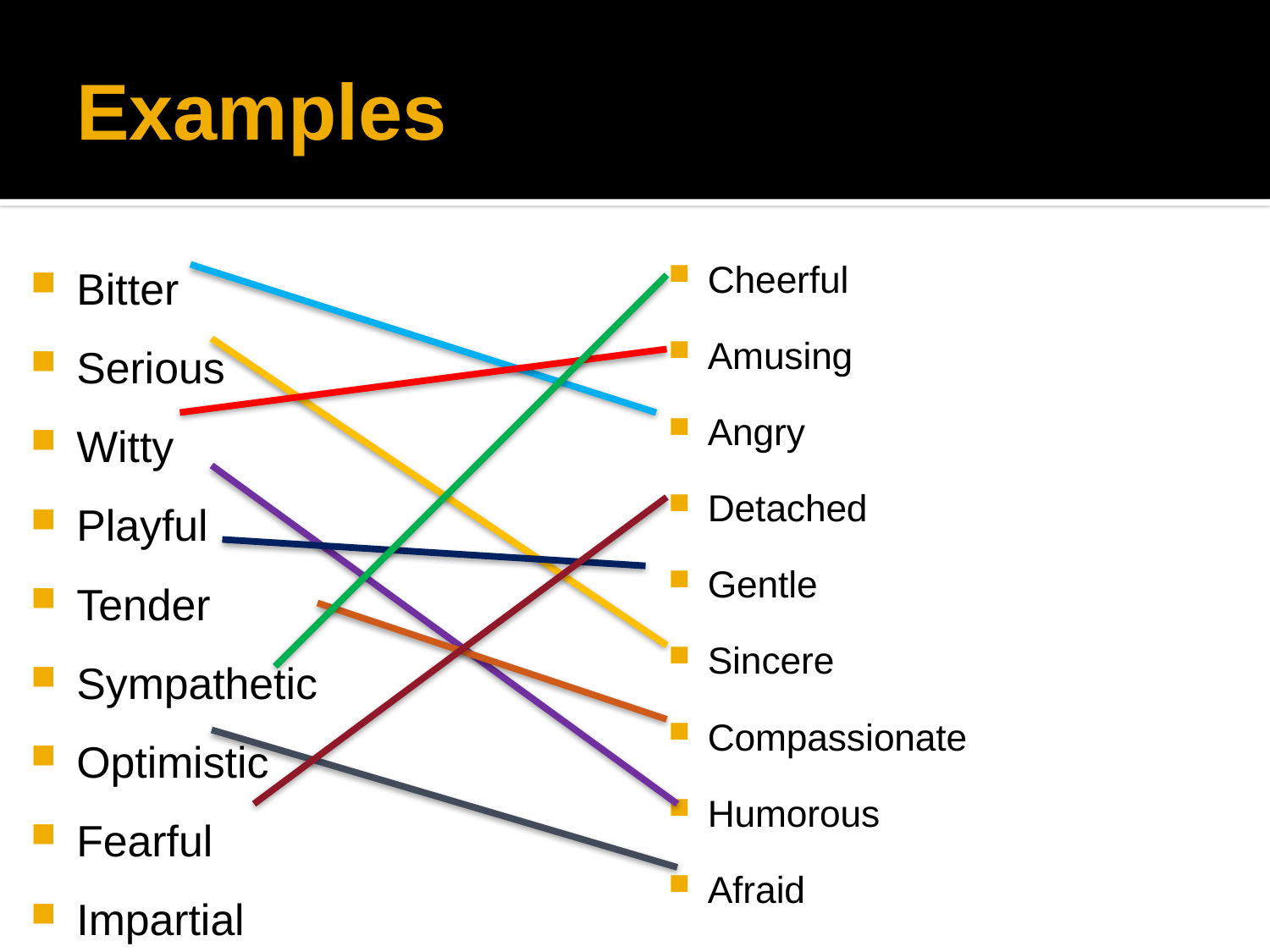

# Examples
Cheerful
Amusing
Angry
Detached
Gentle
Sincere
Compassionate
Humorous
Afraid
Bitter
Serious
Witty
Playful
Tender
Sympathetic
Optimistic
Fearful
Impartial